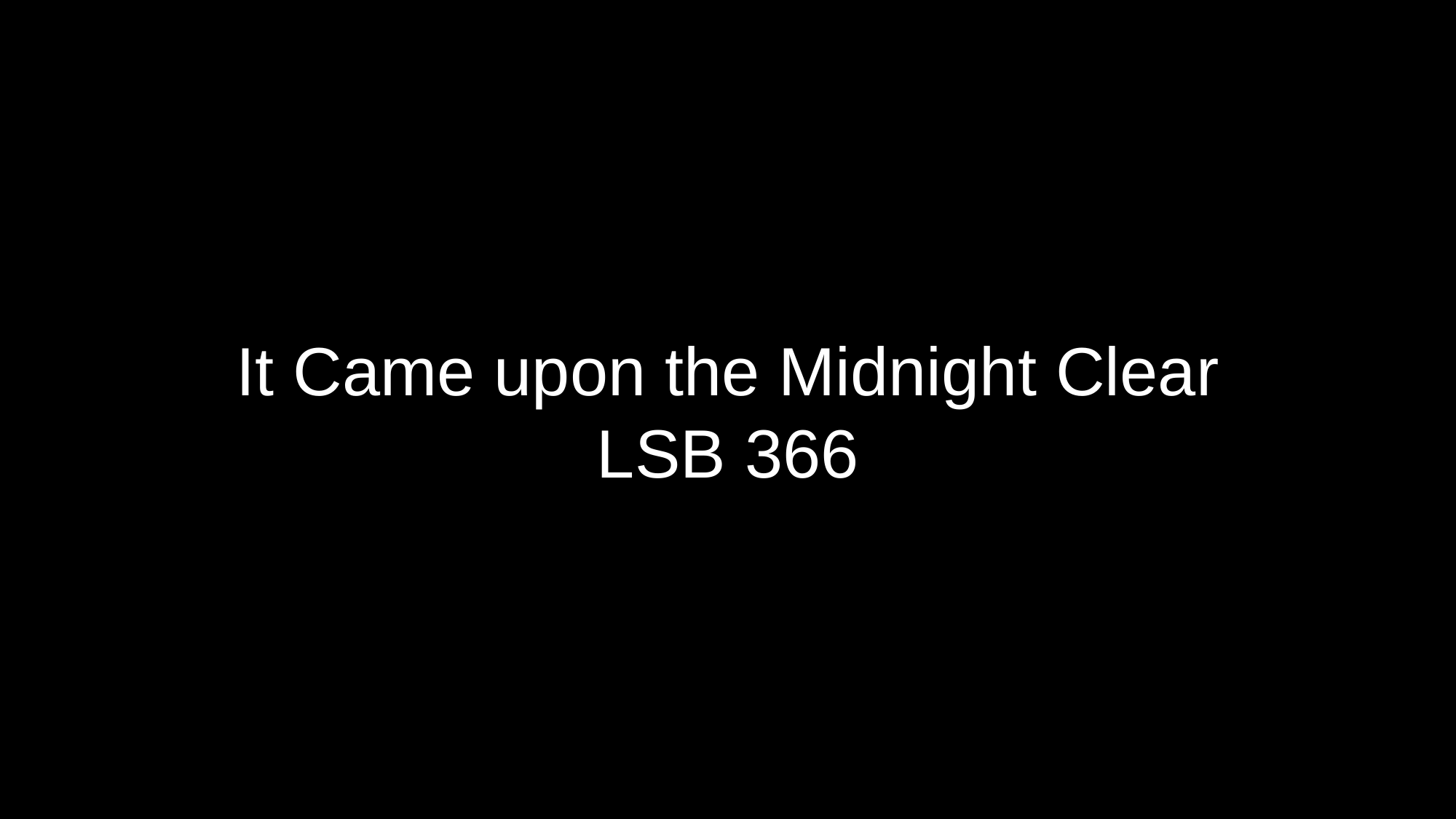

It Came upon the Midnight Clear
LSB 366